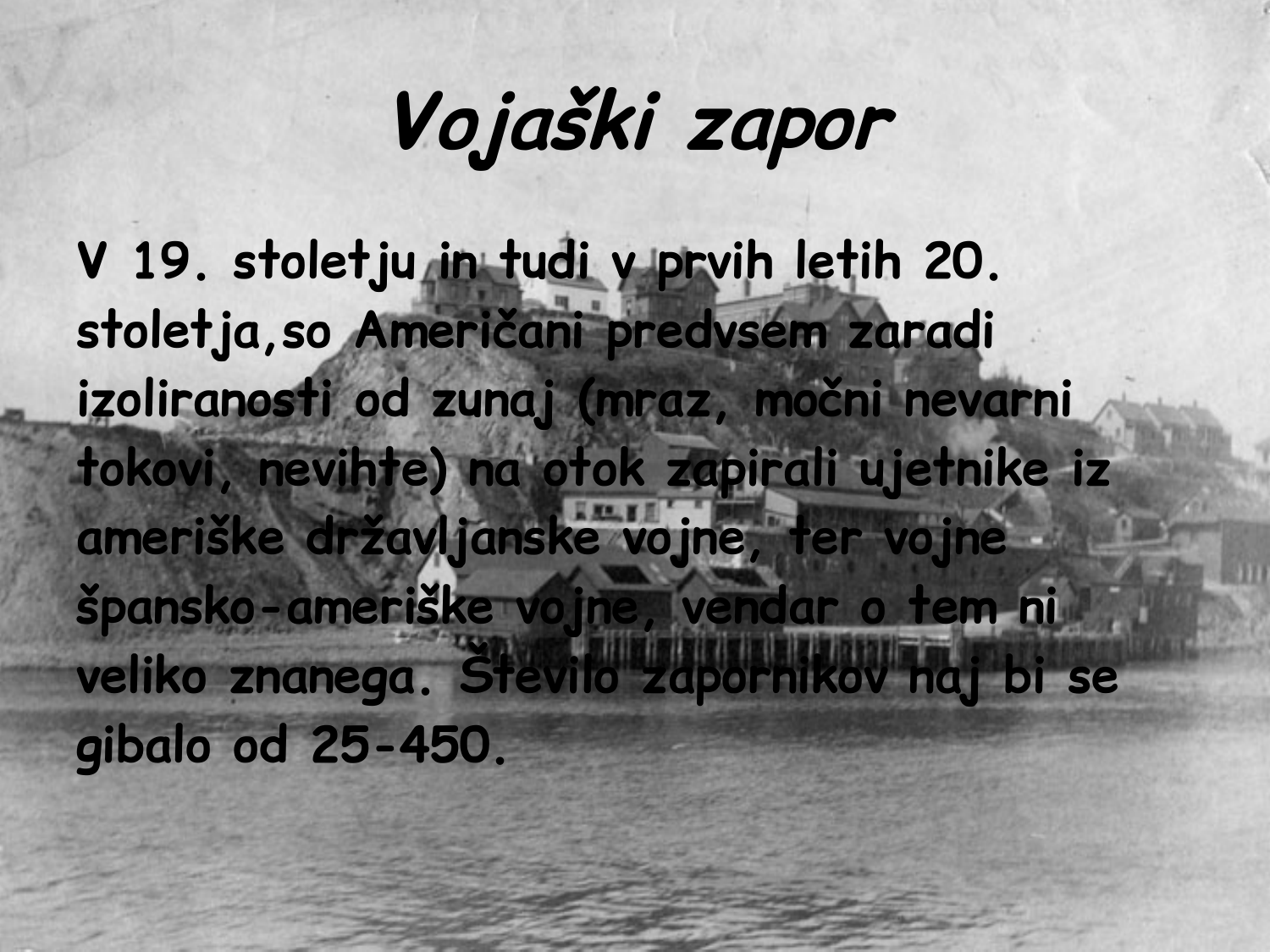

# Vojaški zapor
V 19. stoletju in tudi v prvih letih 20.
stoletja,so Američani predvsem zaradi
izoliranosti od zunaj (mraz, močni nevarni
tokovi, nevihte) na otok zapirali ujetnike iz
ameriške državljanske vojne, ter vojne
špansko-ameriške vojne, vendar o tem ni
veliko znanega. Število zapornikov naj bi se
gibalo od 25-450.